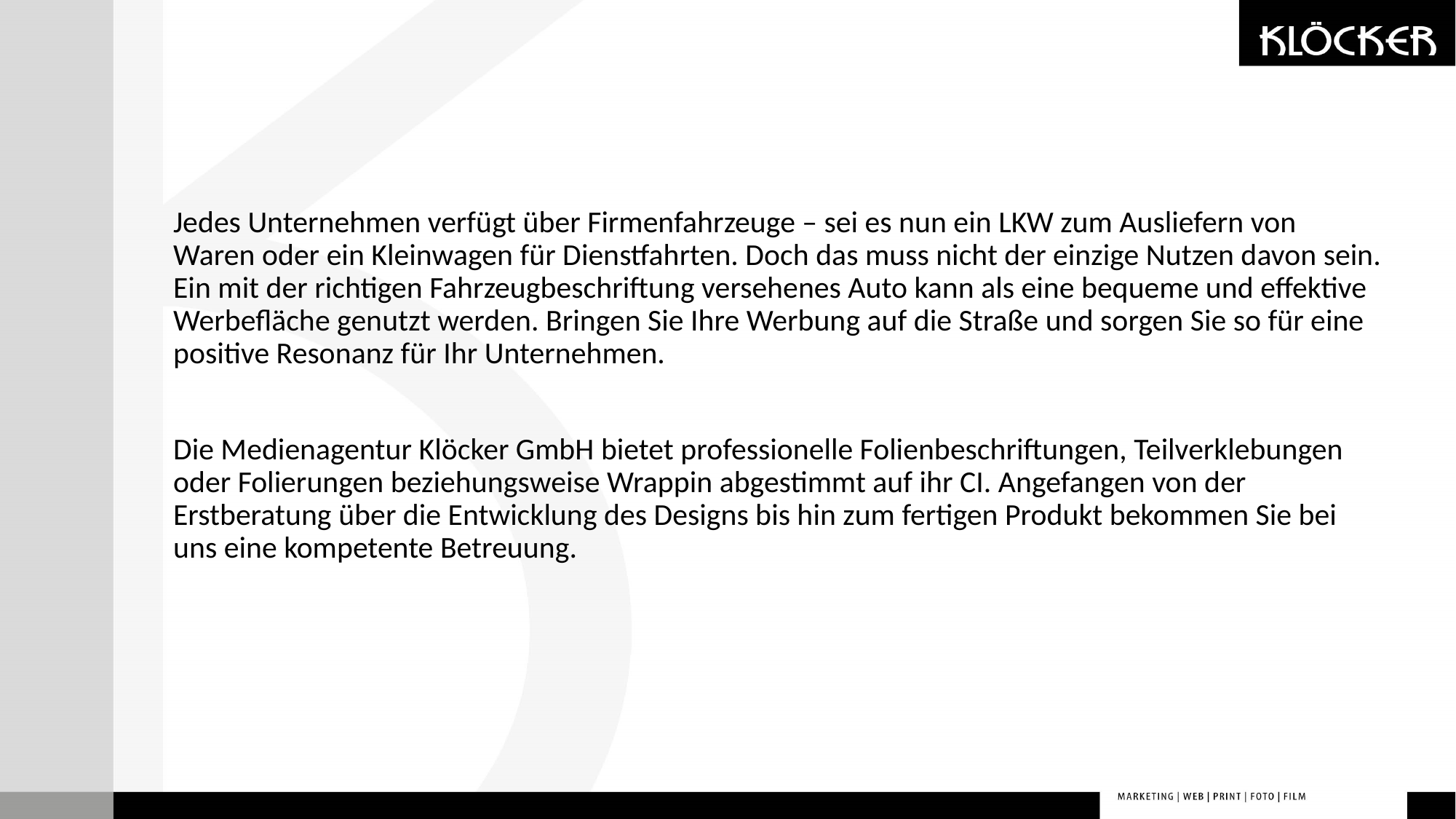

Jedes Unternehmen verfügt über Firmenfahrzeuge – sei es nun ein LKW zum Ausliefern von Waren oder ein Kleinwagen für Dienstfahrten. Doch das muss nicht der einzige Nutzen davon sein. Ein mit der richtigen Fahrzeugbeschriftung versehenes Auto kann als eine bequeme und effektive Werbefläche genutzt werden. Bringen Sie Ihre Werbung auf die Straße und sorgen Sie so für eine positive Resonanz für Ihr Unternehmen.

Die Medienagentur Klöcker GmbH bietet professionelle Folienbeschriftungen, Teilverklebungen oder Folierungen beziehungsweise Wrappin abgestimmt auf ihr CI. Angefangen von der Erstberatung über die Entwicklung des Designs bis hin zum fertigen Produkt bekommen Sie bei uns eine kompetente Betreuung.